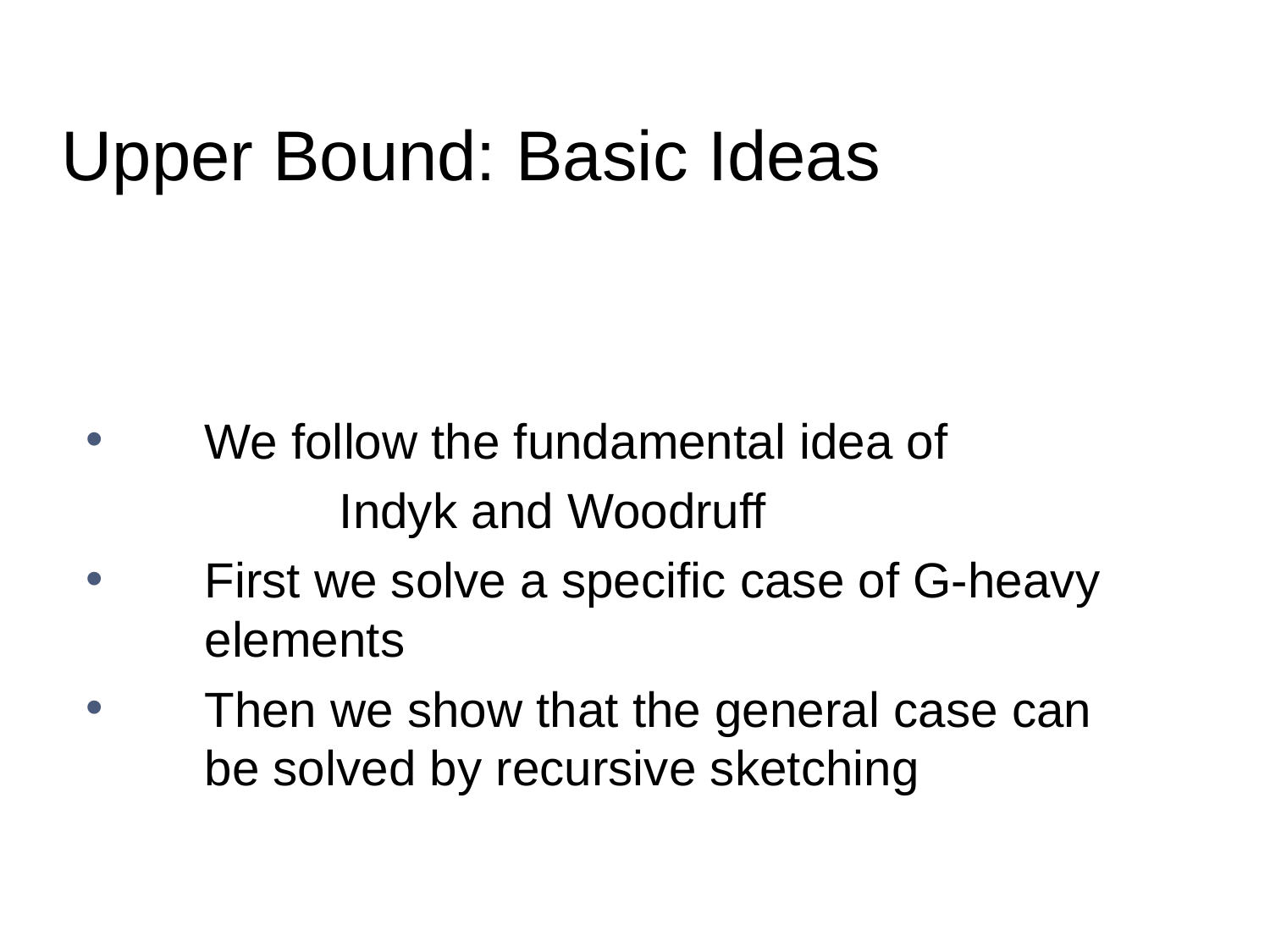

# Upper Bound: Basic Ideas

We follow the fundamental idea of
           	Indyk and Woodruff
First we solve a specific case of G-heavy elements
Then we show that the general case can be solved by recursive sketching